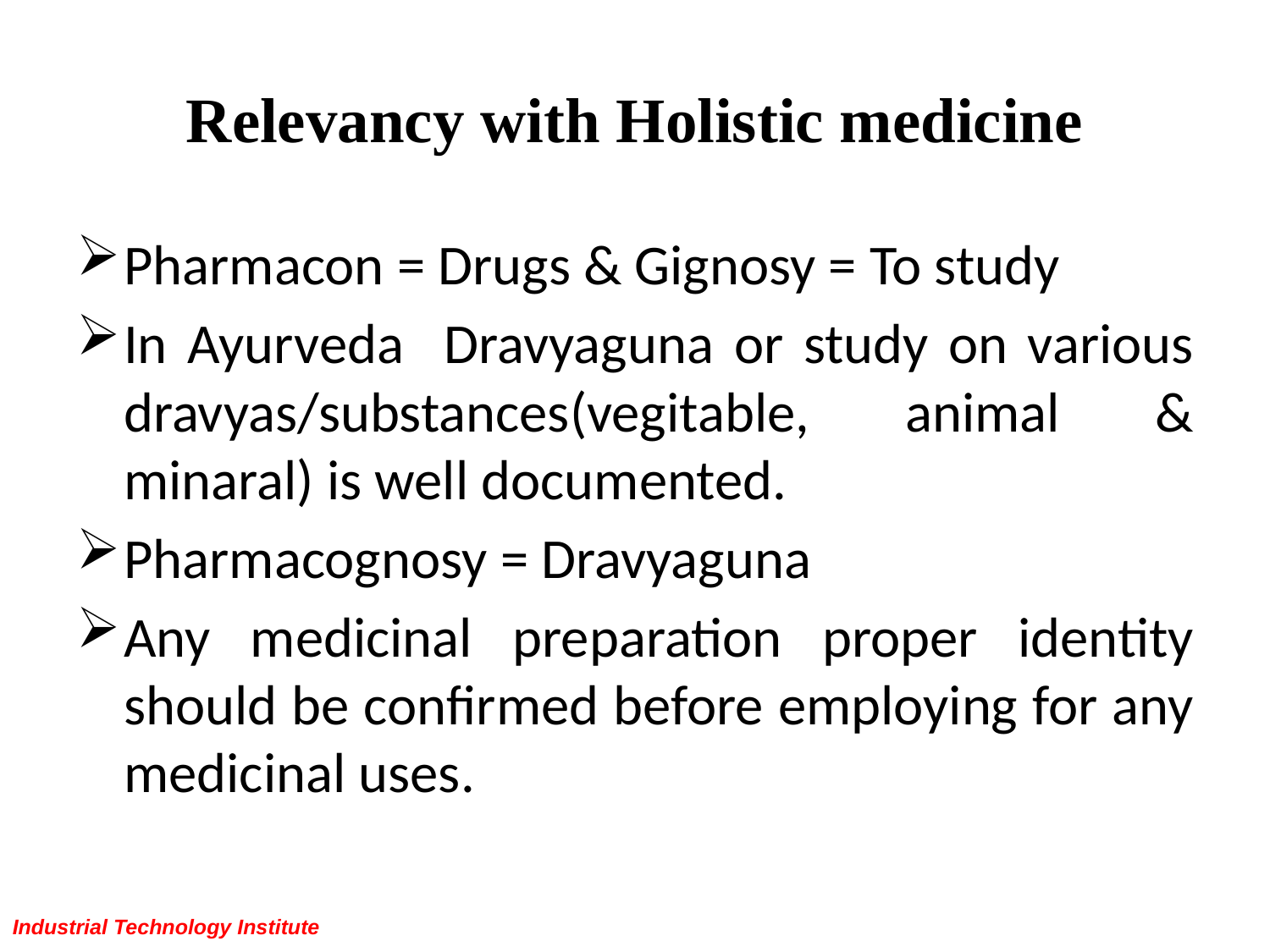

# Relevancy with Holistic medicine
Pharmacon = Drugs & Gignosy = To study
In Ayurveda  Dravyaguna or study on various dravyas/substances(vegitable, animal & minaral) is well documented.
Pharmacognosy = Dravyaguna
Any medicinal preparation proper identity should be confirmed before employing for any medicinal uses.

Industrial Technology Institute